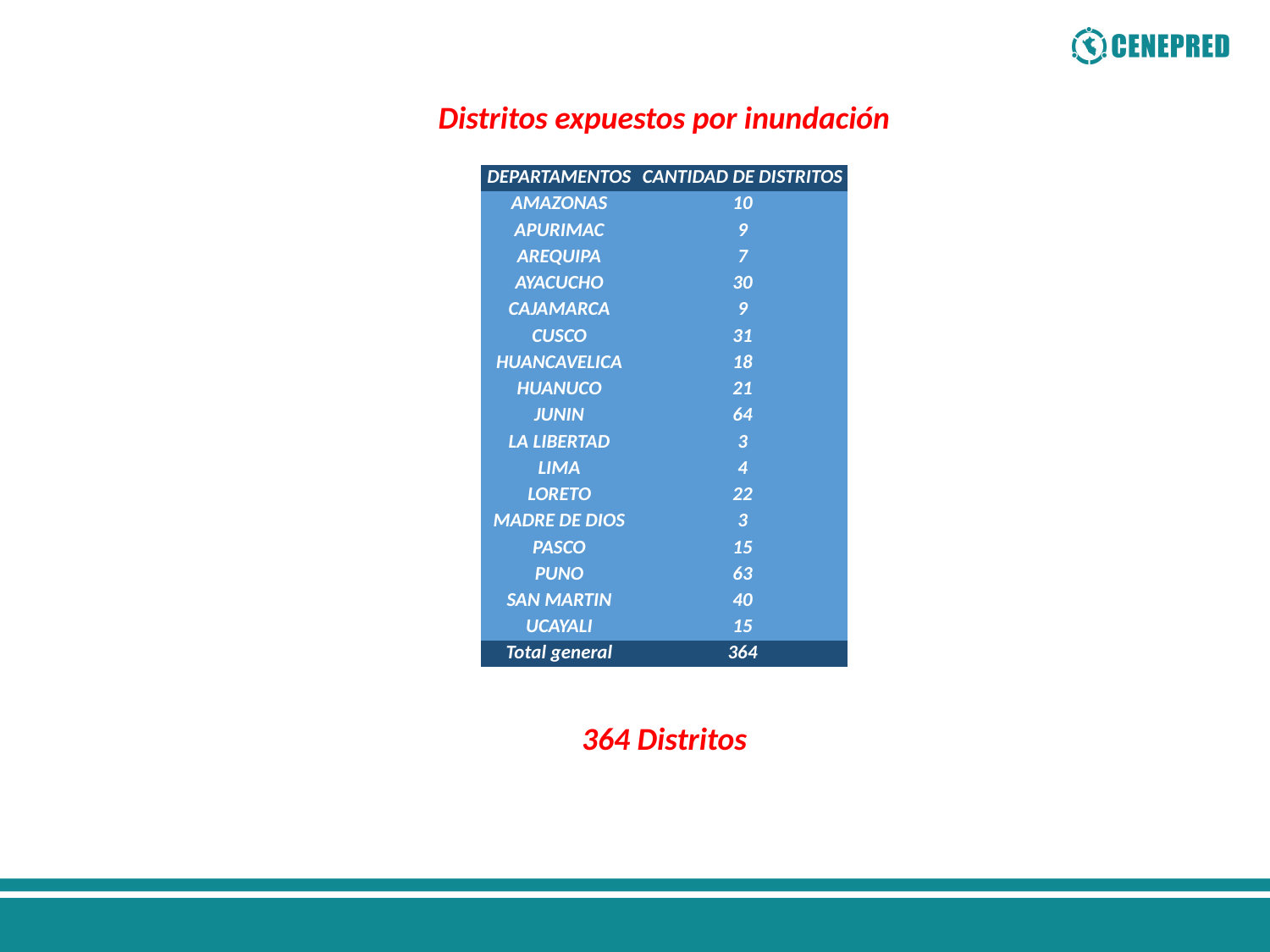

Distritos expuestos por inundación
| DEPARTAMENTOS | CANTIDAD DE DISTRITOS |
| --- | --- |
| AMAZONAS | 10 |
| APURIMAC | 9 |
| AREQUIPA | 7 |
| AYACUCHO | 30 |
| CAJAMARCA | 9 |
| CUSCO | 31 |
| HUANCAVELICA | 18 |
| HUANUCO | 21 |
| JUNIN | 64 |
| LA LIBERTAD | 3 |
| LIMA | 4 |
| LORETO | 22 |
| MADRE DE DIOS | 3 |
| PASCO | 15 |
| PUNO | 63 |
| SAN MARTIN | 40 |
| UCAYALI | 15 |
| Total general | 364 |
364 Distritos